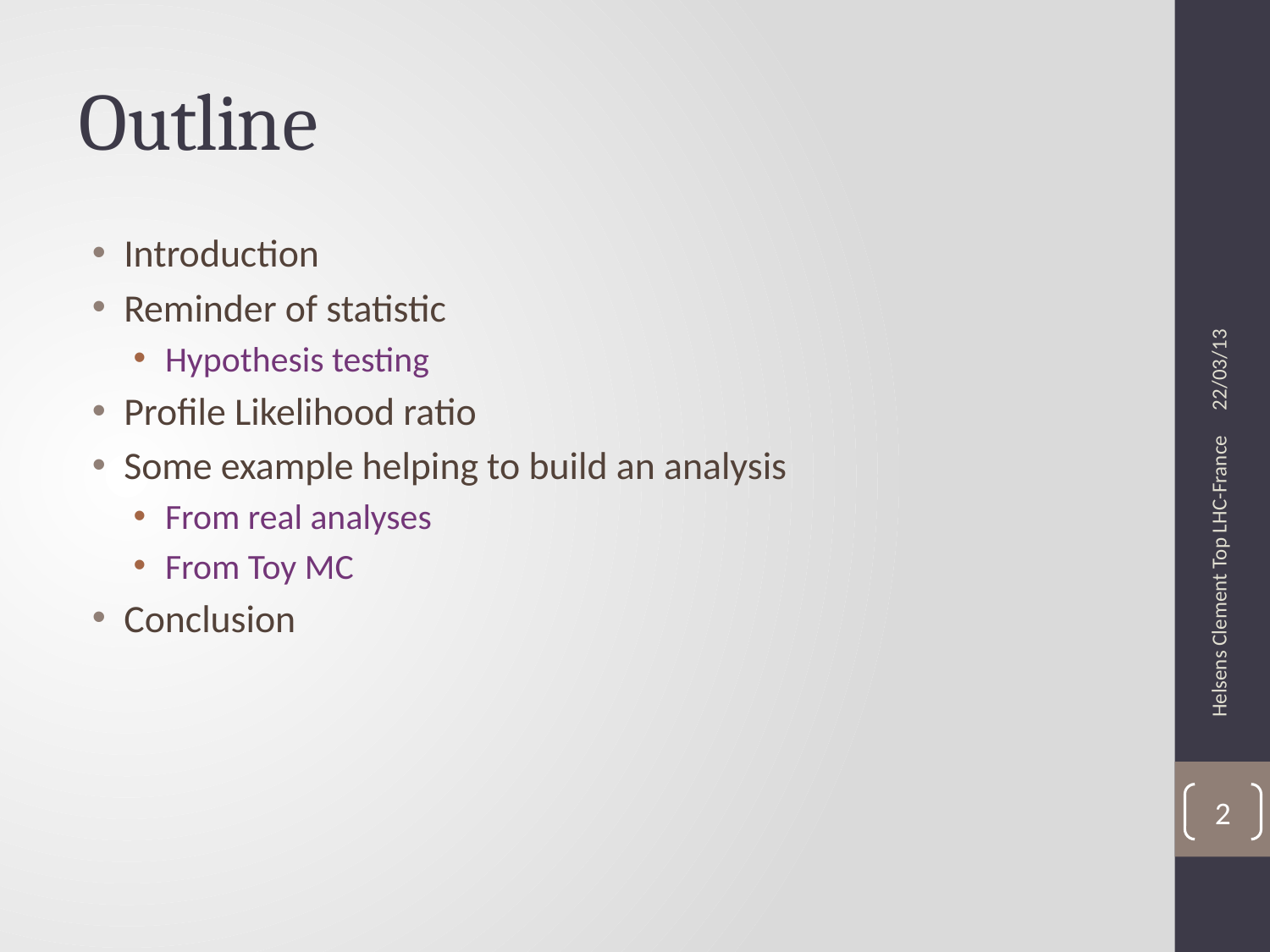

# Outline
Introduction
Reminder of statistic
Hypothesis testing
Profile Likelihood ratio
Some example helping to build an analysis
From real analyses
From Toy MC
Conclusion
22/03/13
Helsens Clement Top LHC-France
2